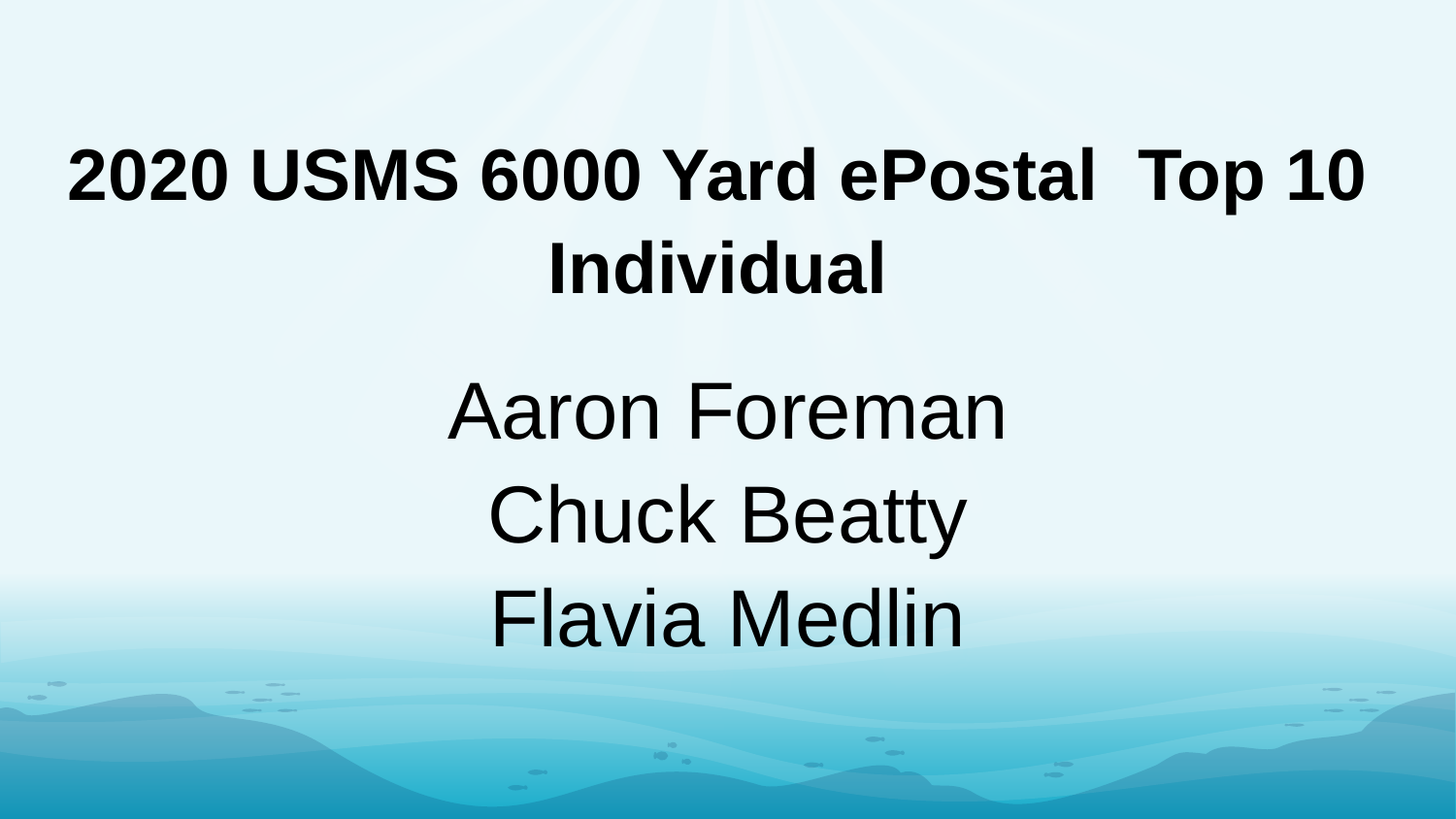

2020 USMS 6000 Yard ePostal  Top 10
Individual
Aaron Foreman
Chuck Beatty
Flavia Medlin